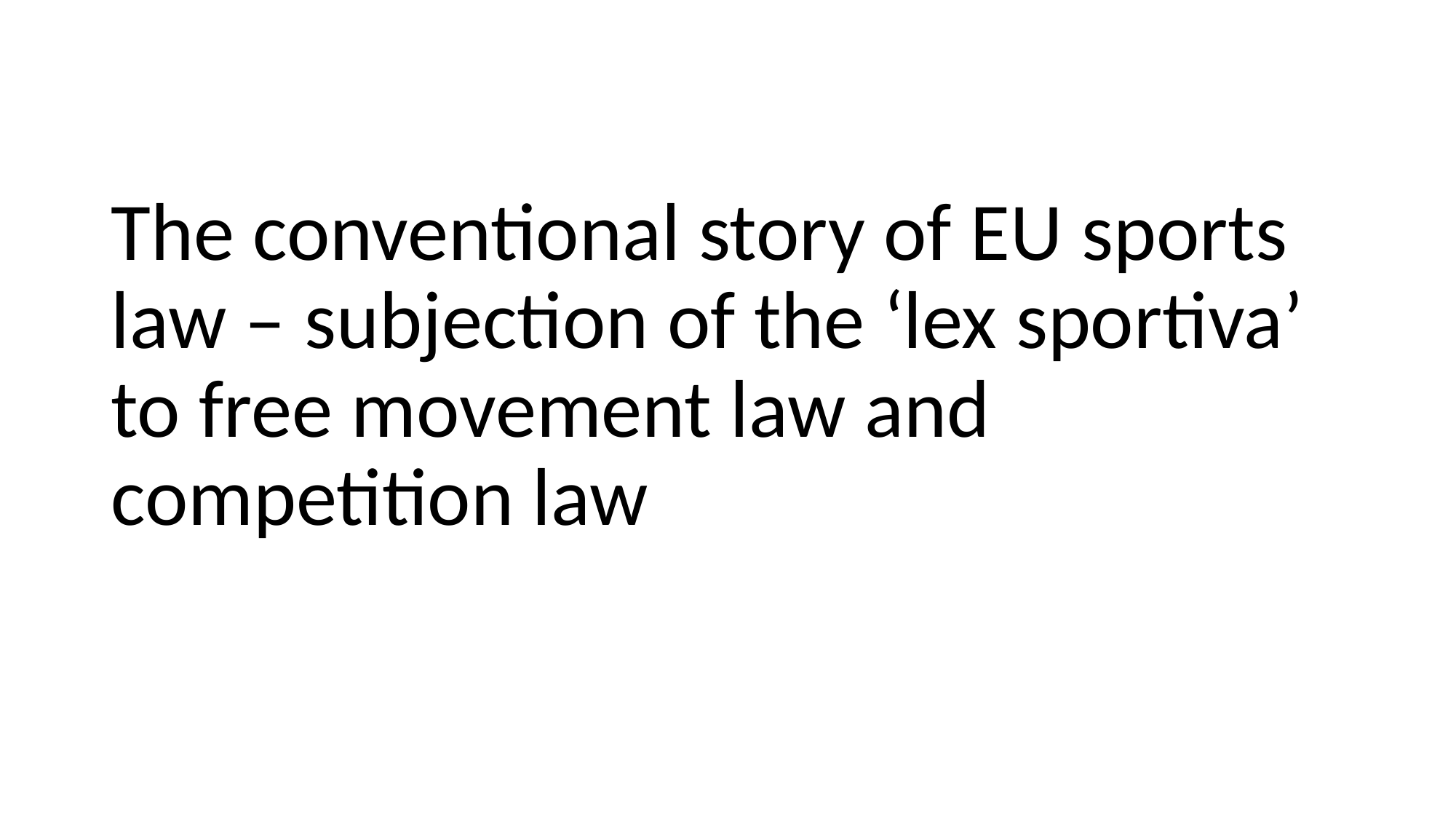

# The conventional story of EU sports law – subjection of the ‘lex sportiva’ to free movement law and competition law